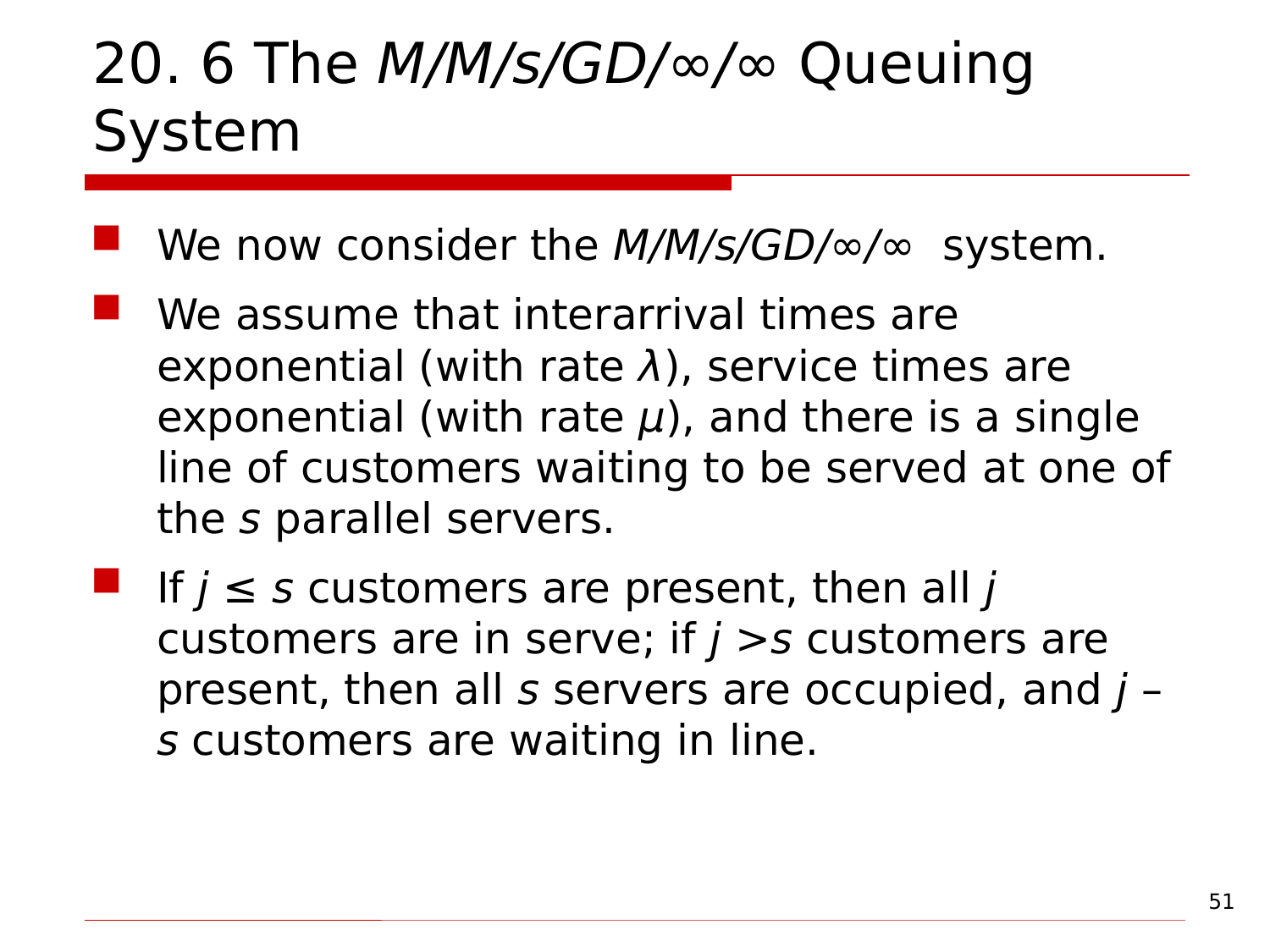

# 20. 6 The M/M/s/GD/∞/∞ Queuing System
We now consider the M/M/s/GD/∞/∞  system.
We assume that interarrival times are exponential (with rate λ), service times are exponential (with rate µ), and there is a single line of customers waiting to be served at one of the s parallel servers.
If j ≤ s customers are present, then all j customers are in serve; if j >s customers are present, then all s servers are occupied, and j – s customers are waiting in line.